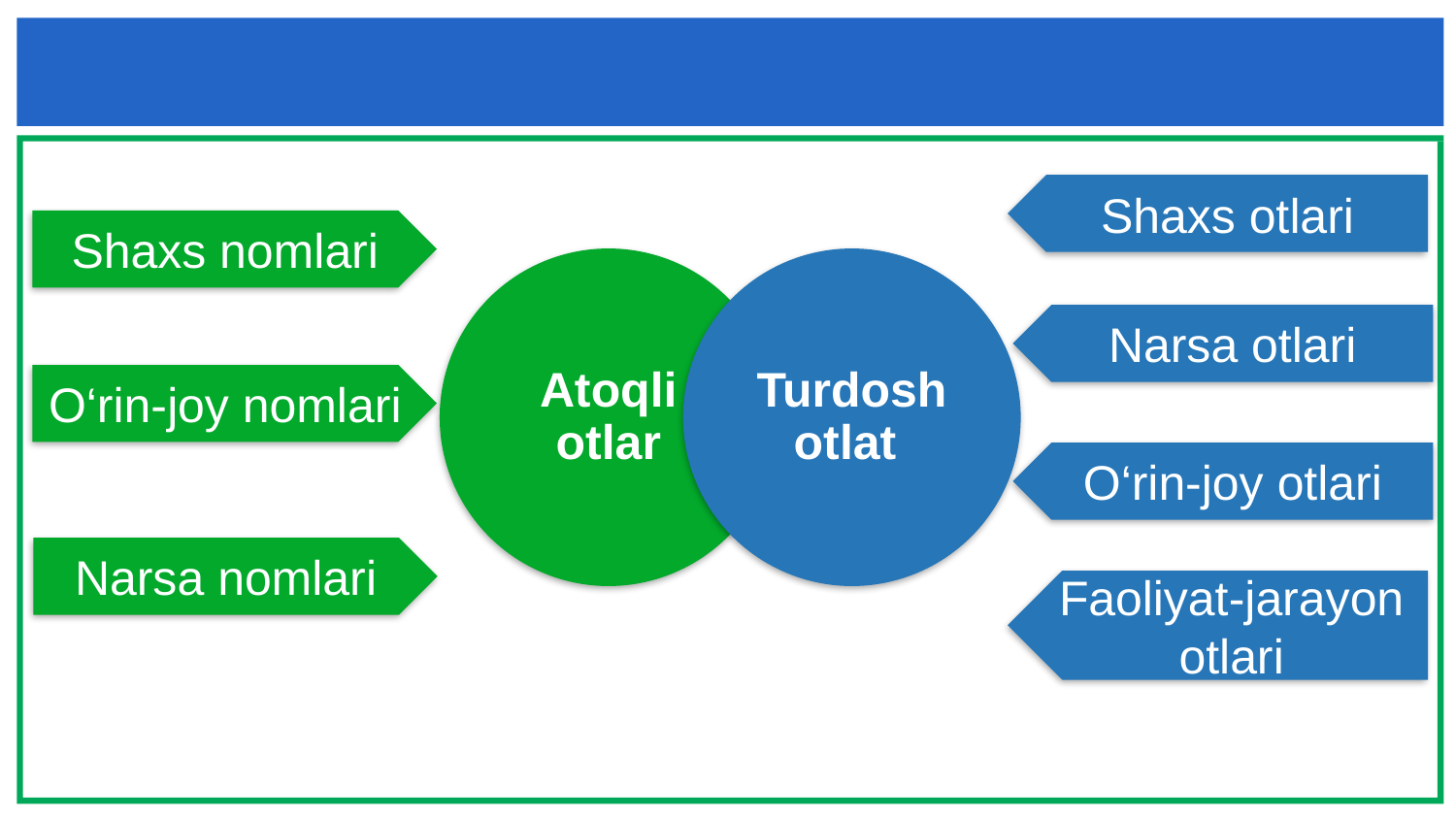

#
Shaxs otlari
Atoqli otlar
Turdosh otlat
Shaxs nomlari
Narsa otlari
O‘rin-joy nomlari
O‘rin-joy otlari
Narsa nomlari
Faoliyat-jarayon otlari